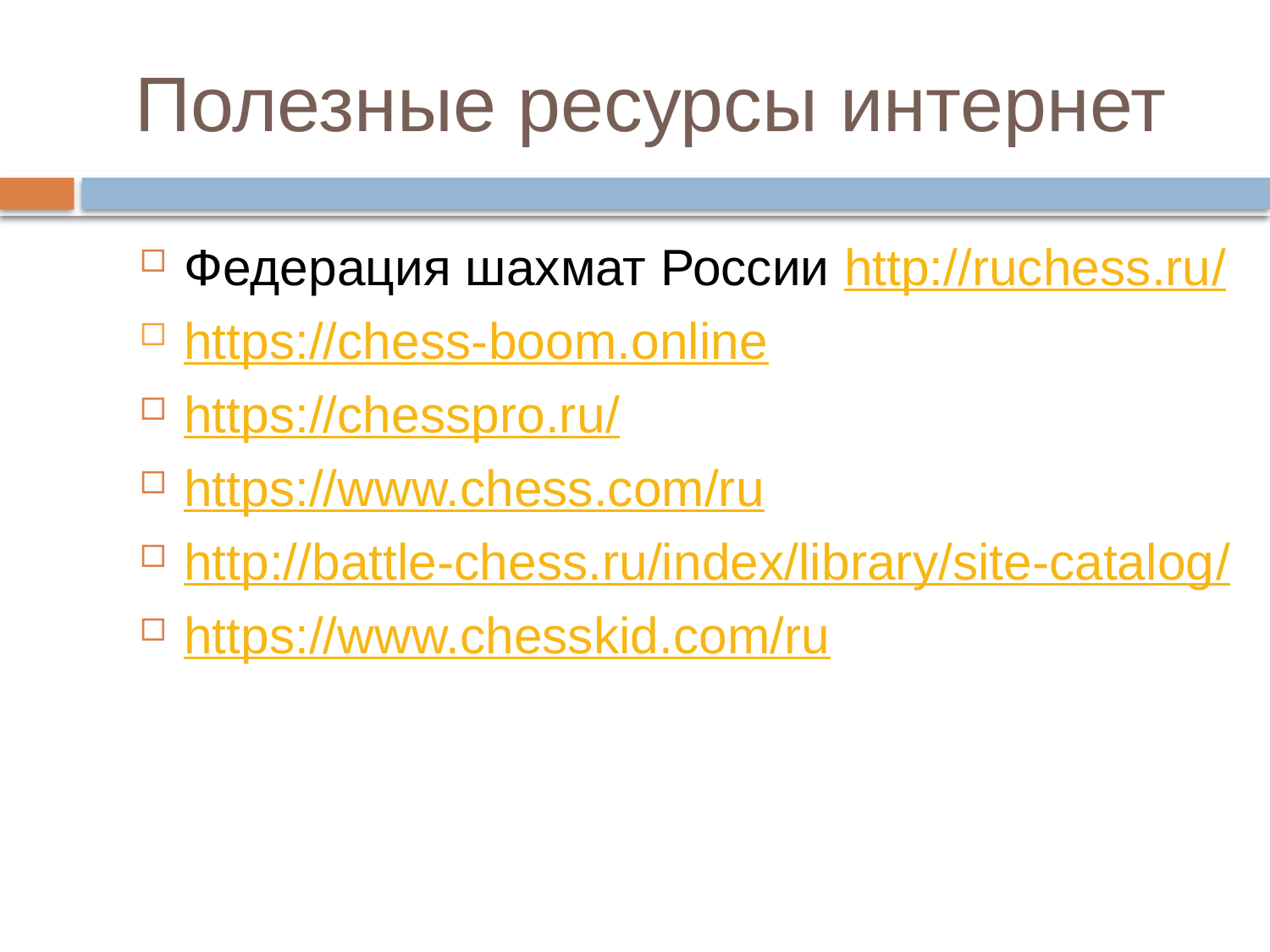

# Полезные ресурсы интернет
Федерация шахмат России http://ruchess.ru/
https://chess-boom.online
https://chesspro.ru/
https://www.chess.com/ru
http://battle-chess.ru/index/library/site-catalog/
https://www.chesskid.com/ru